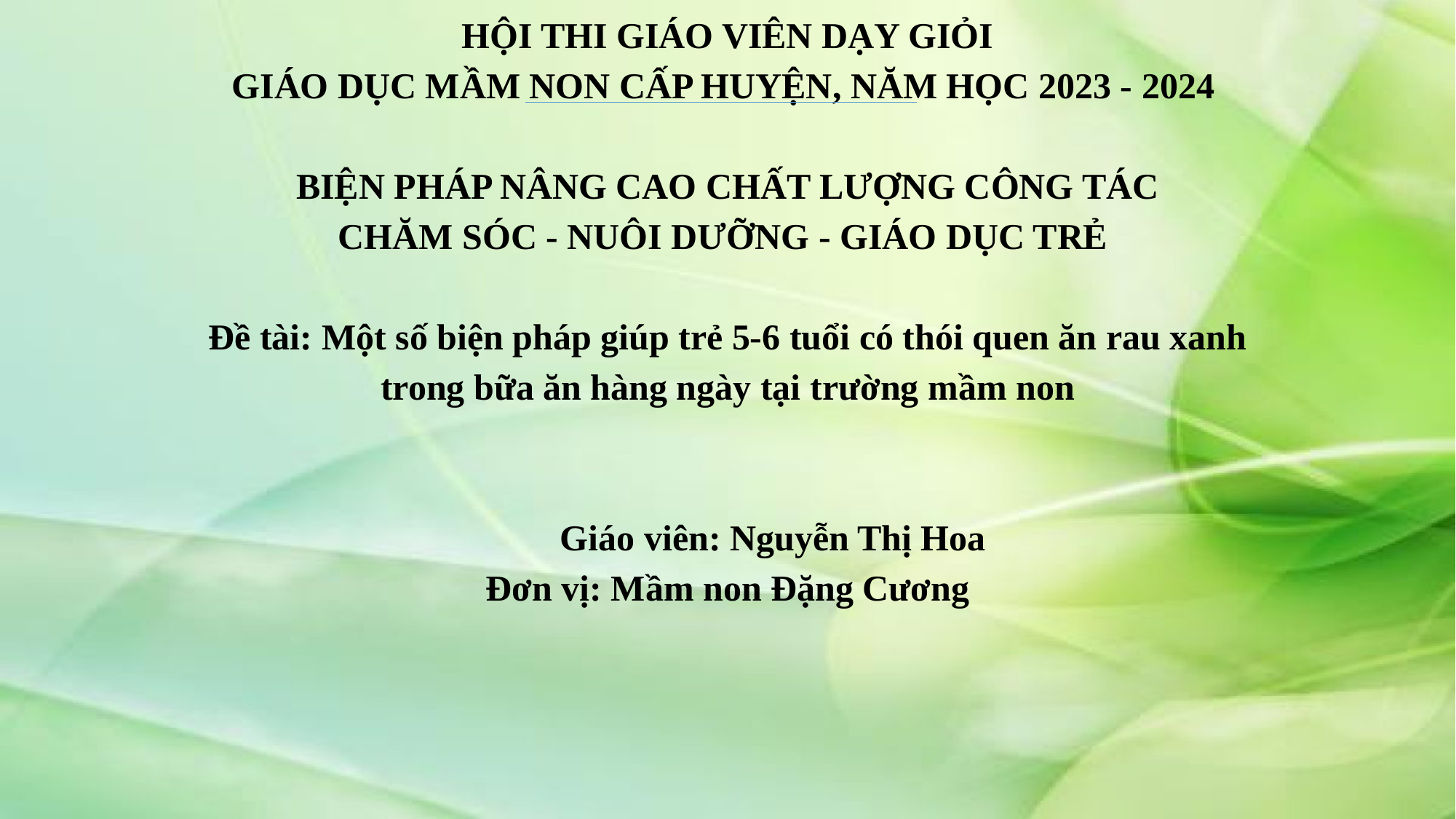

HỘI THI GIÁO VIÊN DẠY GIỎI
GIÁO DỤC MẦM NON CẤP HUYỆN, NĂM HỌC 2023 - 2024

BIỆN PHÁP NÂNG CAO CHẤT LƯỢNG CÔNG TÁC
CHĂM SÓC - NUÔI DƯỠNG - GIÁO DỤC TRẺ

Đề tài: Một số biện pháp giúp trẻ 5-6 tuổi có thói quen ăn rau xanh
trong bữa ăn hàng ngày tại trường mầm non

          Giáo viên: Nguyễn Thị Hoa
Đơn vị: Mầm non Đặng Cương